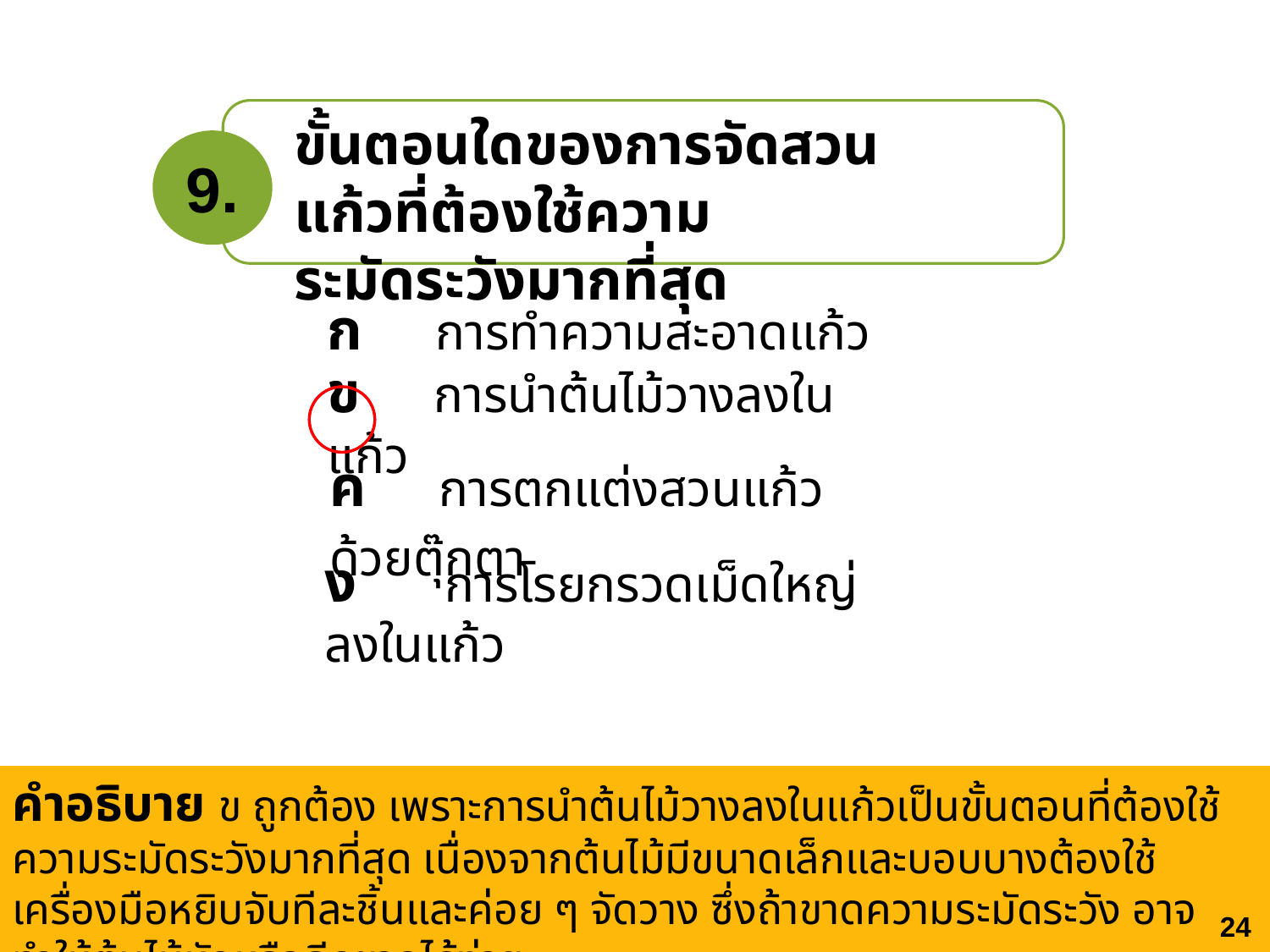

9.
ขั้นตอนใดของการจัดสวนแก้วที่ต้องใช้ความระมัดระวังมากที่สุด
ก     การทำความสะอาดแก้ว
ข     การนำต้นไม้วางลงในแก้ว

ค     การตกแต่งสวนแก้วด้วยตุ๊กตา
ง      การโรยกรวดเม็ดใหญ่ลงในแก้ว

คำอธิบาย ข ถูกต้อง เพราะการนำต้นไม้วางลงในแก้วเป็นขั้นตอนที่ต้องใช้ความระมัดระวังมากที่สุด เนื่องจากต้นไม้มีขนาดเล็กและบอบบางต้องใช้เครื่องมือหยิบจับทีละชิ้นและค่อย ๆ จัดวาง ซึ่งถ้าขาดความระมัดระวัง อาจทำให้ต้นไม้หักหรือฉีกขาดได้ง่าย

24